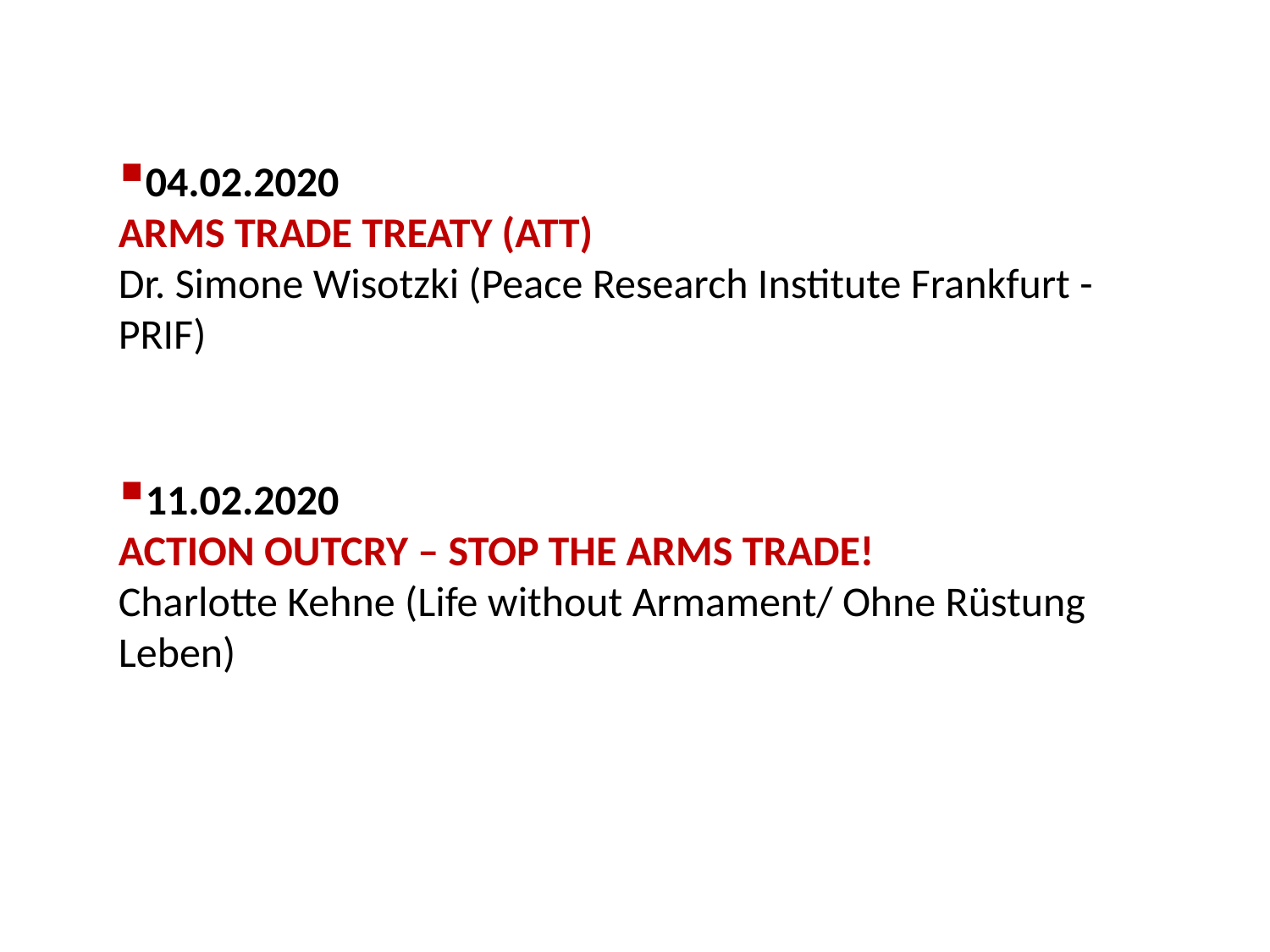

04.02.2020
Arms Trade Treaty (ATT)
Dr. Simone Wisotzki (Peace Research Institute Frankfurt - PRIF)

11.02.2020
Action Outcry – stop the arms trade!
Charlotte Kehne (Life without Armament/ Ohne Rüstung Leben)